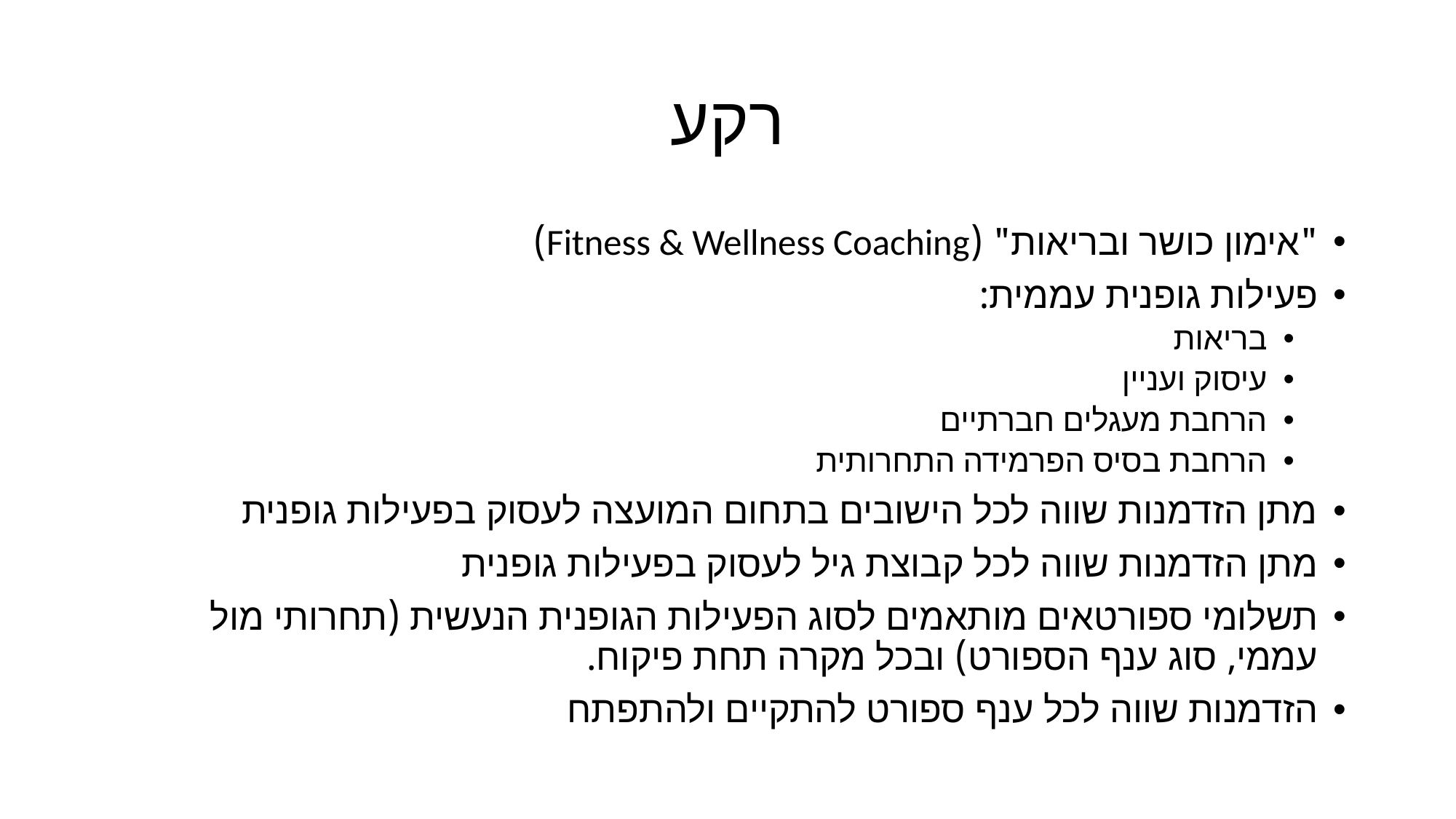

# רקע
"אימון כושר ובריאות" (Fitness & Wellness Coaching)
פעילות גופנית עממית:
בריאות
עיסוק ועניין
הרחבת מעגלים חברתיים
הרחבת בסיס הפרמידה התחרותית
מתן הזדמנות שווה לכל הישובים בתחום המועצה לעסוק בפעילות גופנית
מתן הזדמנות שווה לכל קבוצת גיל לעסוק בפעילות גופנית
תשלומי ספורטאים מותאמים לסוג הפעילות הגופנית הנעשית (תחרותי מול עממי, סוג ענף הספורט) ובכל מקרה תחת פיקוח.
הזדמנות שווה לכל ענף ספורט להתקיים ולהתפתח